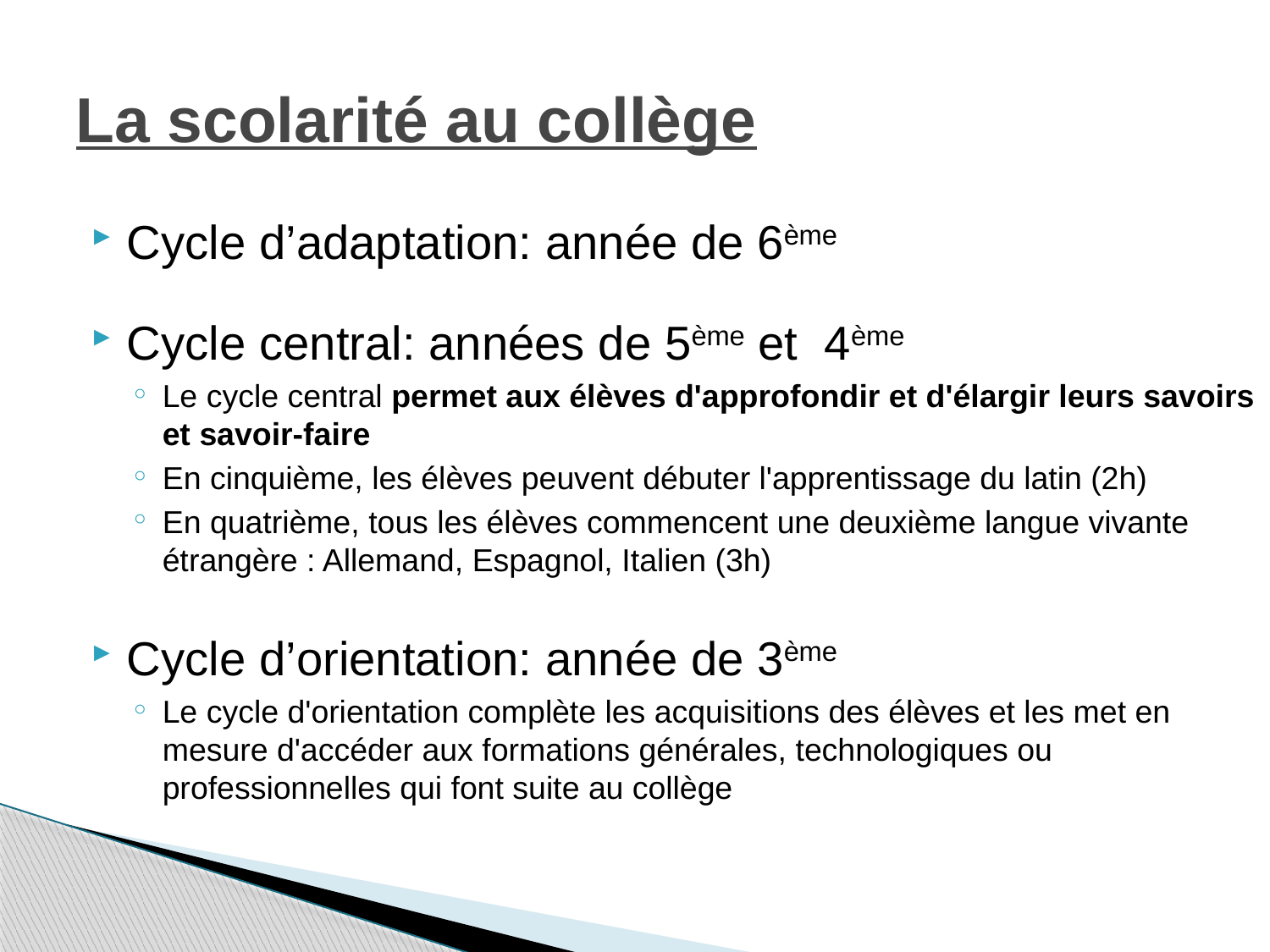

# La scolarité au collège
Cycle d’adaptation: année de 6ème

Cycle central: années de 5ème et  4ème
Le cycle central permet aux élèves d'approfondir et d'élargir leurs savoirs et savoir-faire
En cinquième, les élèves peuvent débuter l'apprentissage du latin (2h)
En quatrième, tous les élèves commencent une deuxième langue vivante étrangère : Allemand, Espagnol, Italien (3h)

Cycle d’orientation: année de 3ème
Le cycle d'orientation complète les acquisitions des élèves et les met en mesure d'accéder aux formations générales, technologiques ou professionnelles qui font suite au collège